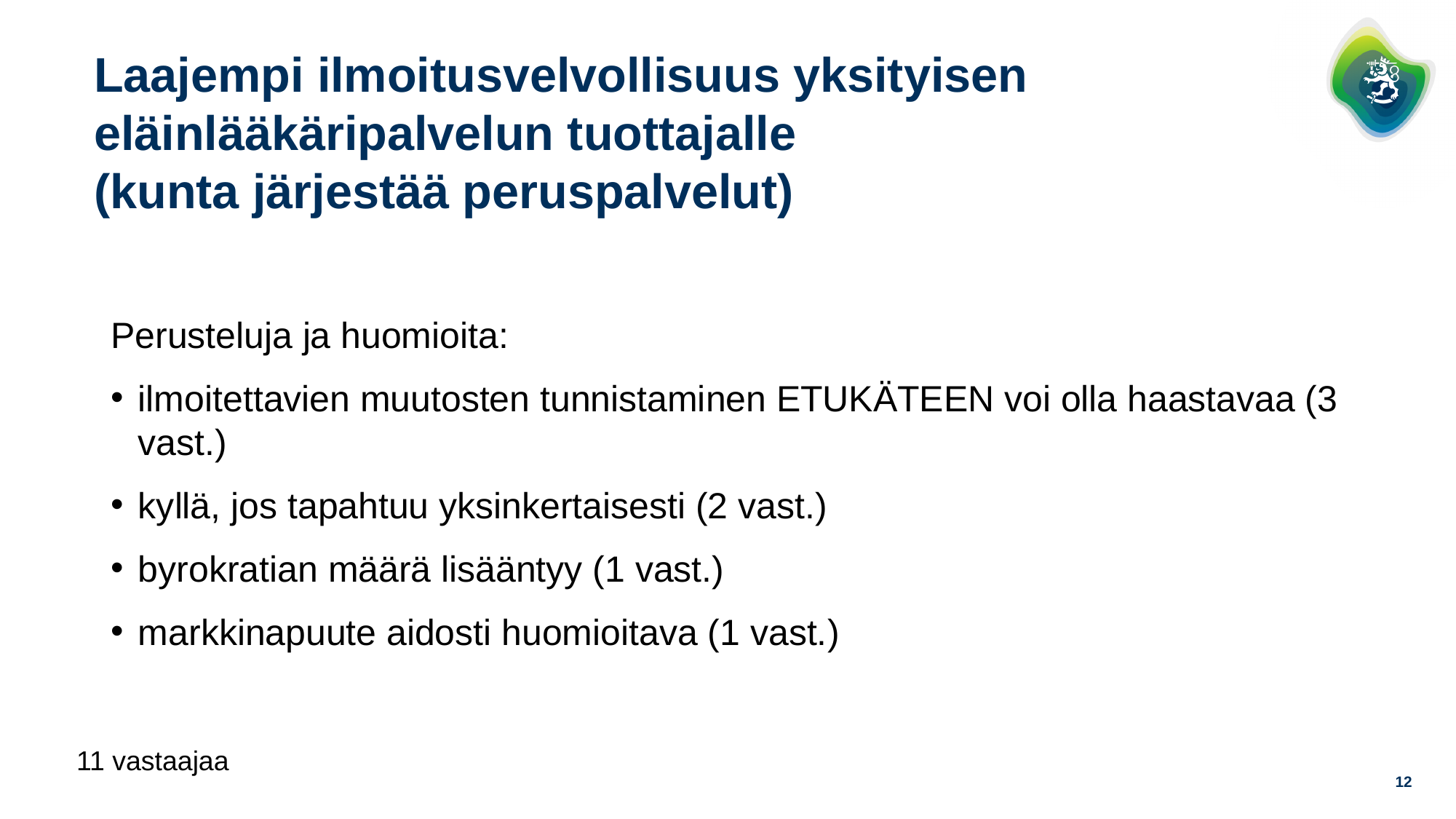

# Laajempi ilmoitusvelvollisuus yksityisen eläinlääkäripalvelun tuottajalle (kunta järjestää peruspalvelut)
Perusteluja ja huomioita:
ilmoitettavien muutosten tunnistaminen ETUKÄTEEN voi olla haastavaa (3 vast.)
kyllä, jos tapahtuu yksinkertaisesti (2 vast.)
byrokratian määrä lisääntyy (1 vast.)
markkinapuute aidosti huomioitava (1 vast.)
11 vastaajaa
12